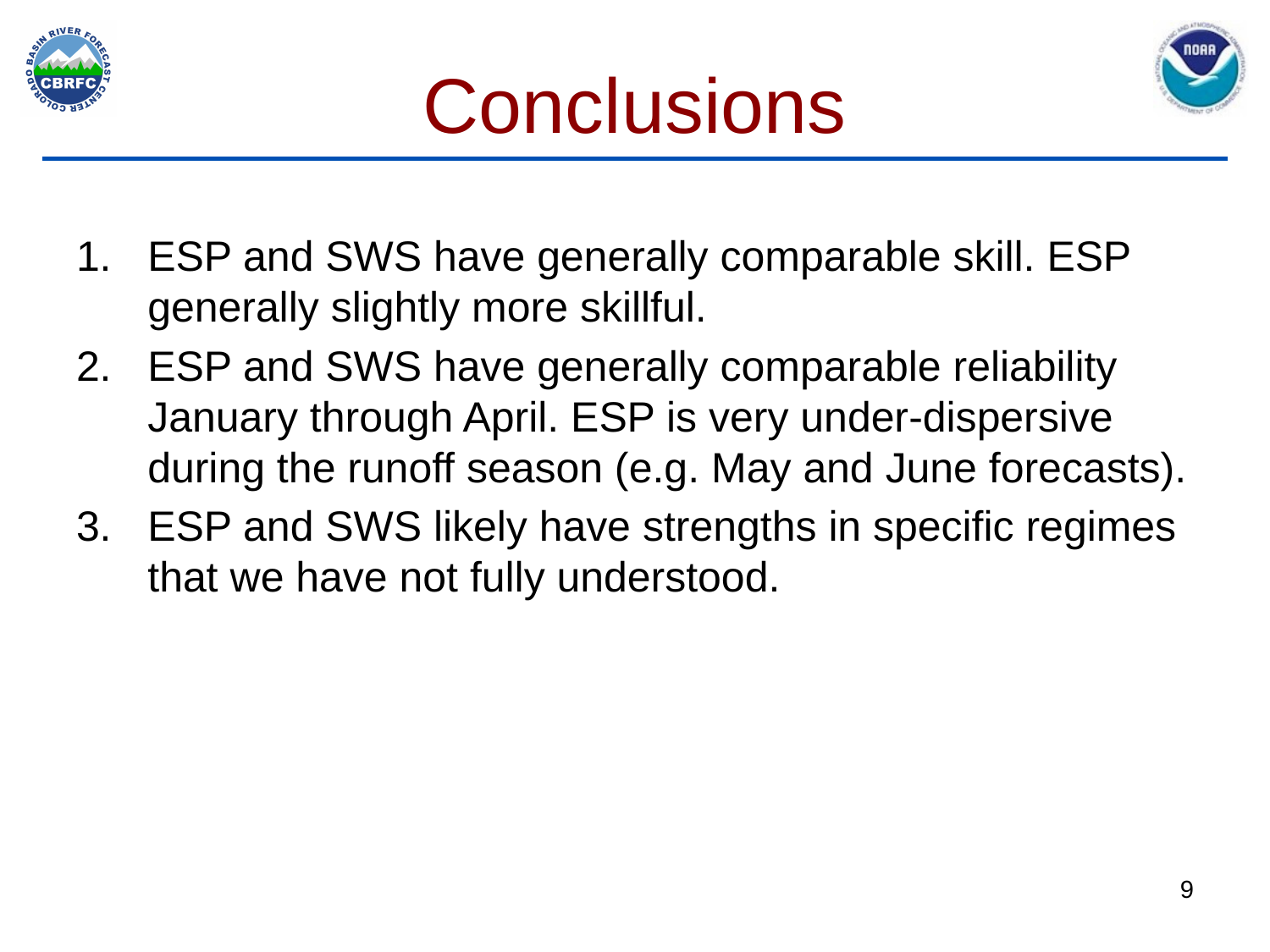

# Conclusions
ESP and SWS have generally comparable skill. ESP generally slightly more skillful.
ESP and SWS have generally comparable reliability January through April. ESP is very under-dispersive during the runoff season (e.g. May and June forecasts).
ESP and SWS likely have strengths in specific regimes that we have not fully understood.

9